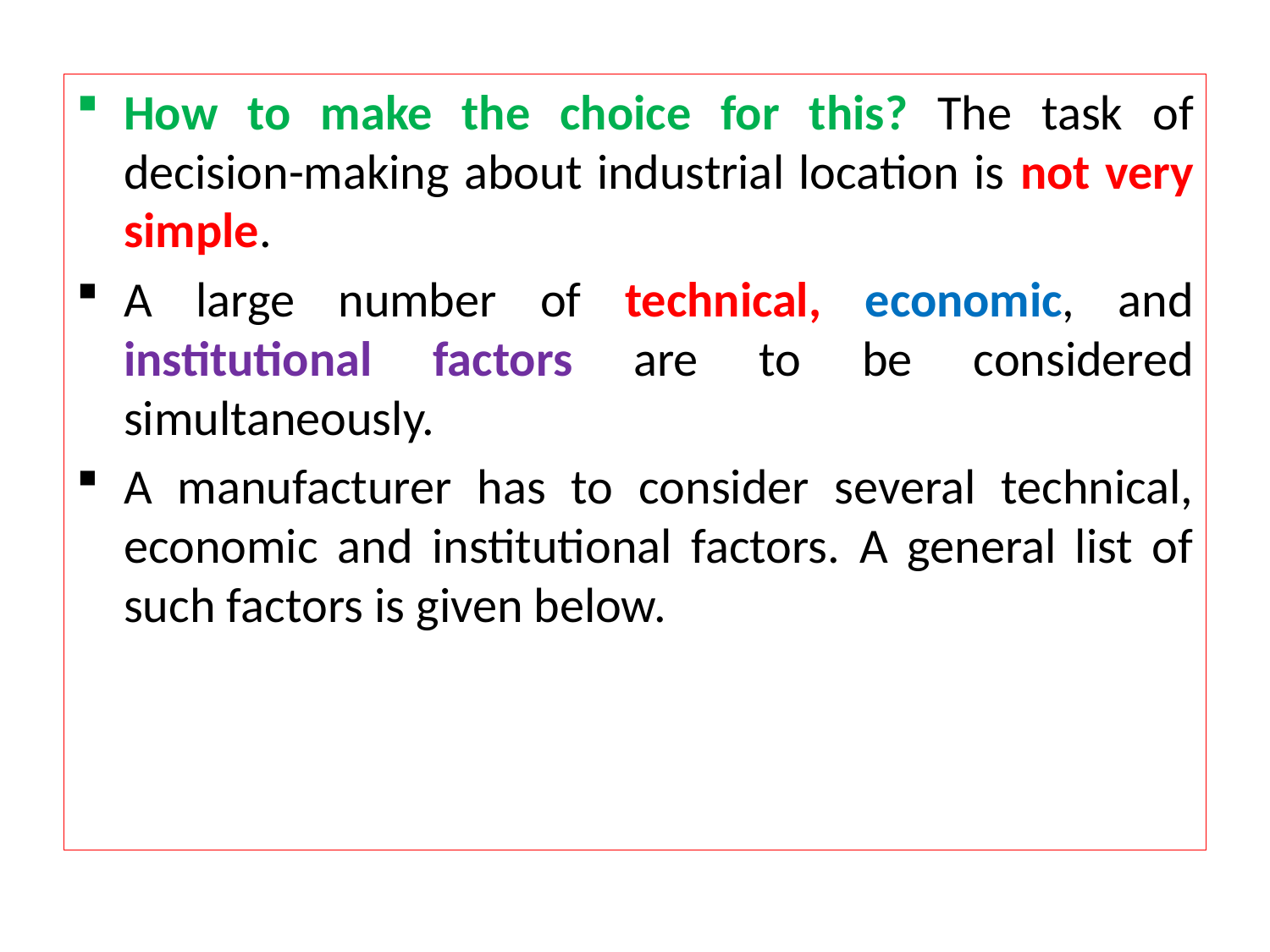

How to make the choice for this? The task of decision-making about industrial location is not very simple.
A large number of technical, economic, and institutional factors are to be considered simultaneously.
A manufacturer has to consider several technical, economic and institutional factors. A general list of such factors is given below.